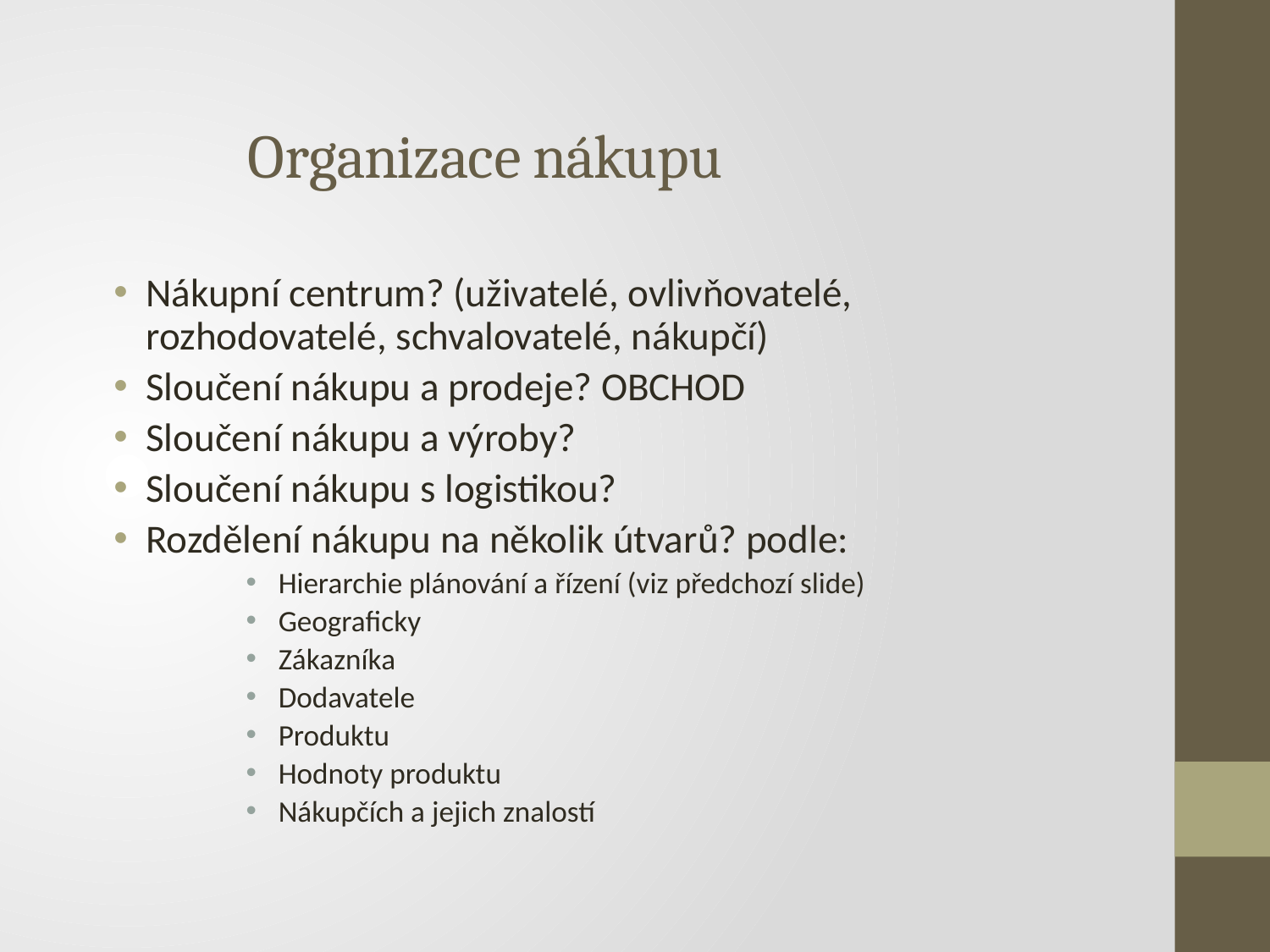

# Organizace nákupu
Nákupní centrum? (uživatelé, ovlivňovatelé, rozhodovatelé, schvalovatelé, nákupčí)
Sloučení nákupu a prodeje? OBCHOD
Sloučení nákupu a výroby?
Sloučení nákupu s logistikou?
Rozdělení nákupu na několik útvarů? podle:
Hierarchie plánování a řízení (viz předchozí slide)
Geograficky
Zákazníka
Dodavatele
Produktu
Hodnoty produktu
Nákupčích a jejich znalostí